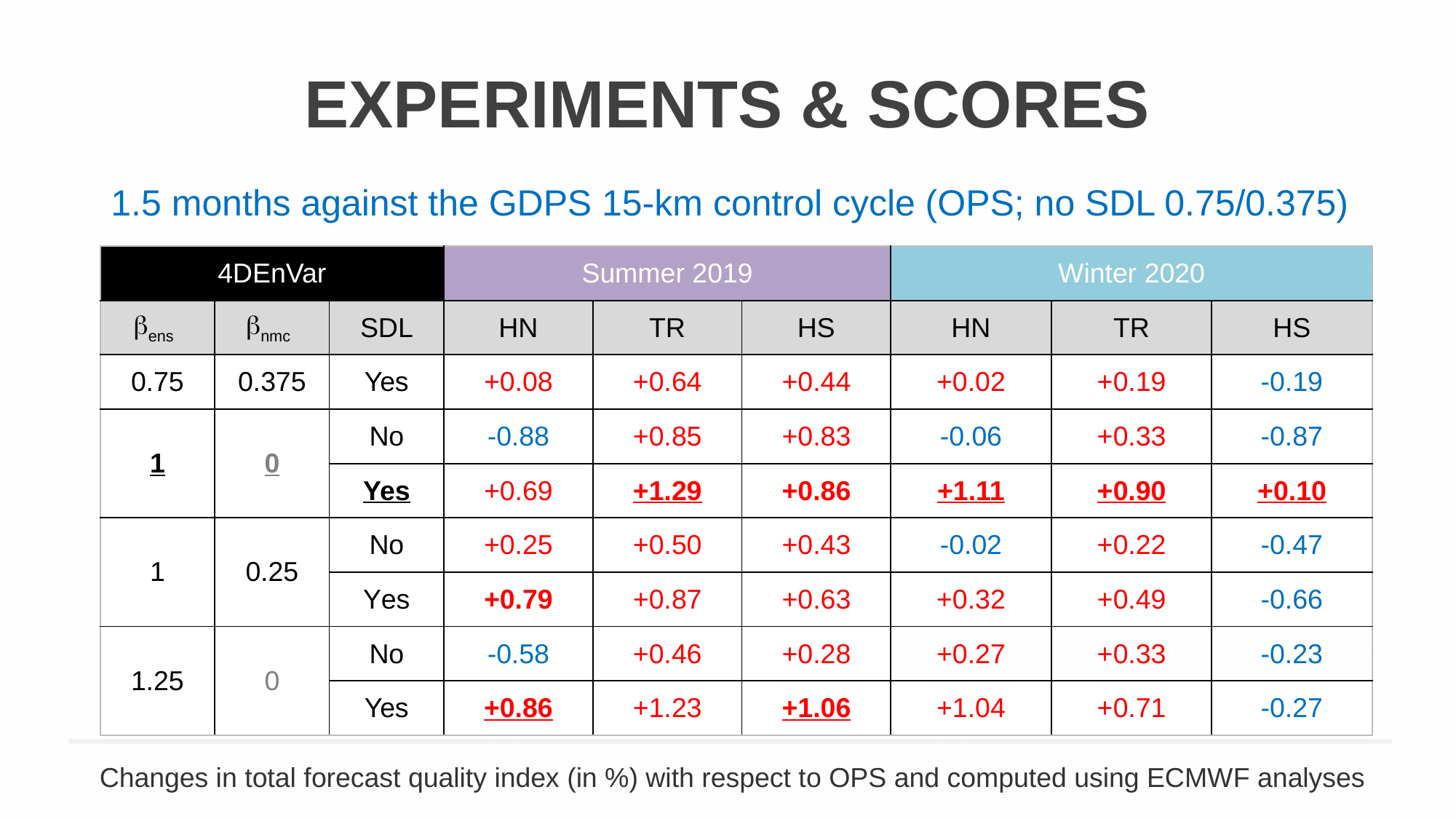

# Experiments & scores
1.5 months against the GDPS 15-km control cycle (OPS; no SDL 0.75/0.375)
| 4DEnVar |  |  | Summer 2019 |  |  | Winter 2020 |  |  |
| --- | --- | --- | --- | --- | --- | --- | --- | --- |
| βens | βnmc | SDL | HN | TR | HS | HN | TR | HS |
| 0.75 | 0.375 | Yes | +0.08 | +0.64 | +0.44 | +0.02 | +0.19 | -0.19 |
| 1 | 0 | No | -0.88 | +0.85 | +0.83 | -0.06 | +0.33 | -0.87 |
|  |  | Yes | +0.69 | +1.29 | +0.86 | +1.11 | +0.90 | +0.10 |
| 1 | 0.25 | No | +0.25 | +0.50 | +0.43 | -0.02 | +0.22 | -0.47 |
|  |  | Yes | +0.79 | +0.87 | +0.63 | +0.32 | +0.49 | -0.66 |
| 1.25 | 0 | No | -0.58 | +0.46 | +0.28 | +0.27 | +0.33 | -0.23 |
|  |  | Yes | +0.86 | +1.23 | +1.06 | +1.04 | +0.71 | -0.27 |
Changes in total forecast quality index (in %) with respect to OPS and computed using ECMWF analyses